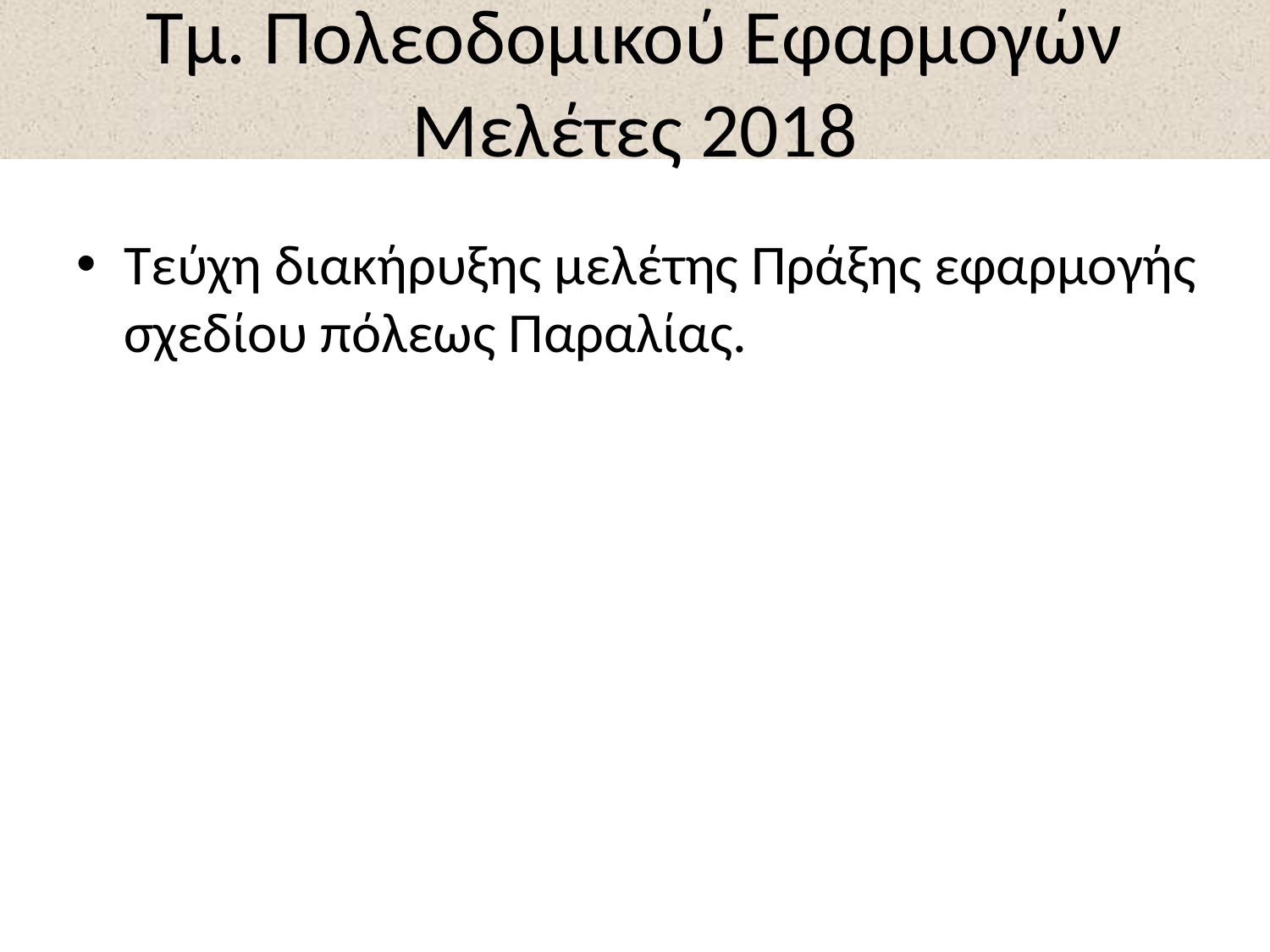

# Τμ. Πολεοδομικού Εφαρμογών Μελέτες 2018
Τεύχη διακήρυξης μελέτης Πράξης εφαρμογής σχεδίου πόλεως Παραλίας.